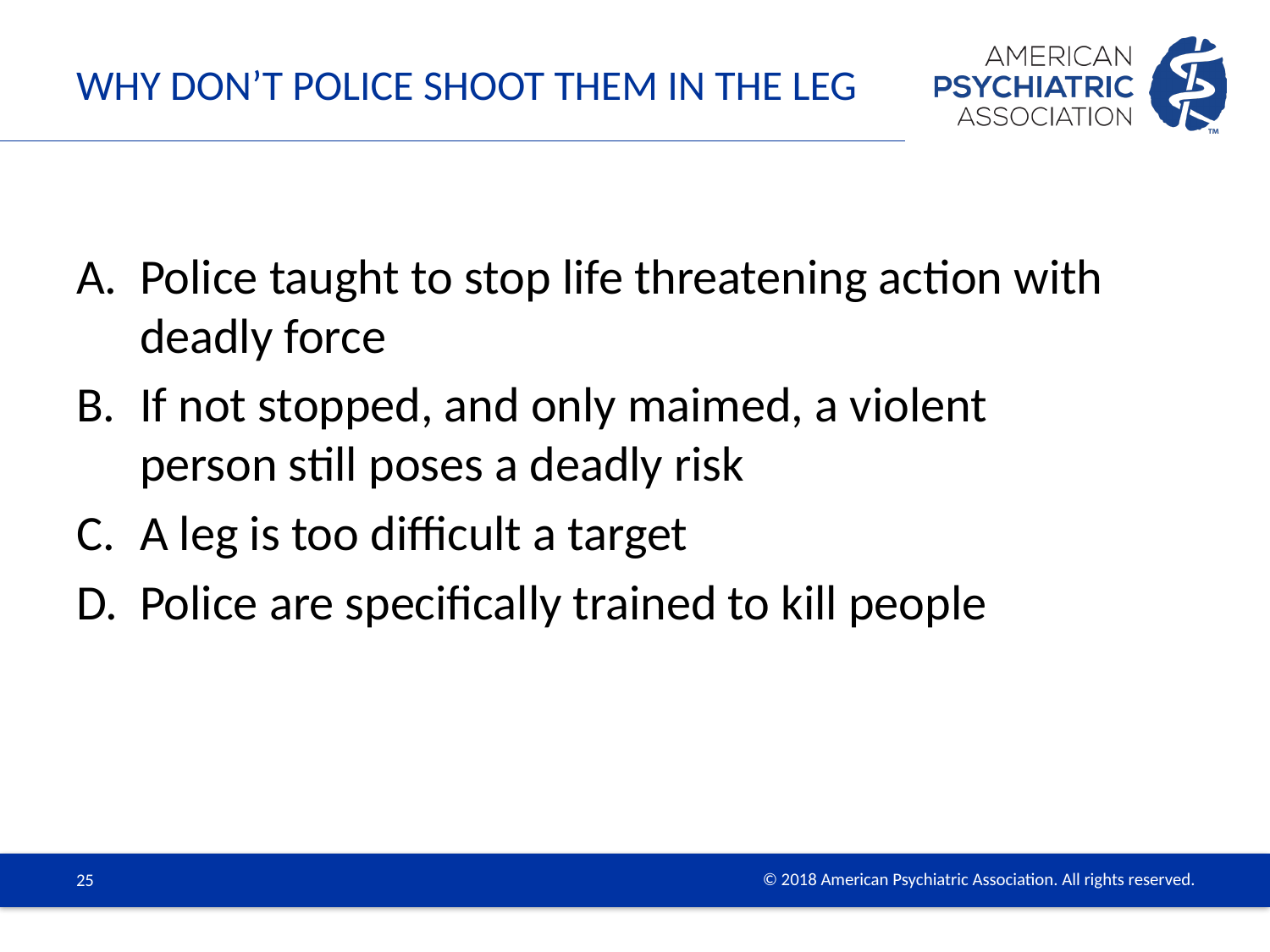

# Why don’t police shoot them in the leg
Police taught to stop life threatening action with deadly force
If not stopped, and only maimed, a violent person still poses a deadly risk
A leg is too difficult a target
Police are specifically trained to kill people